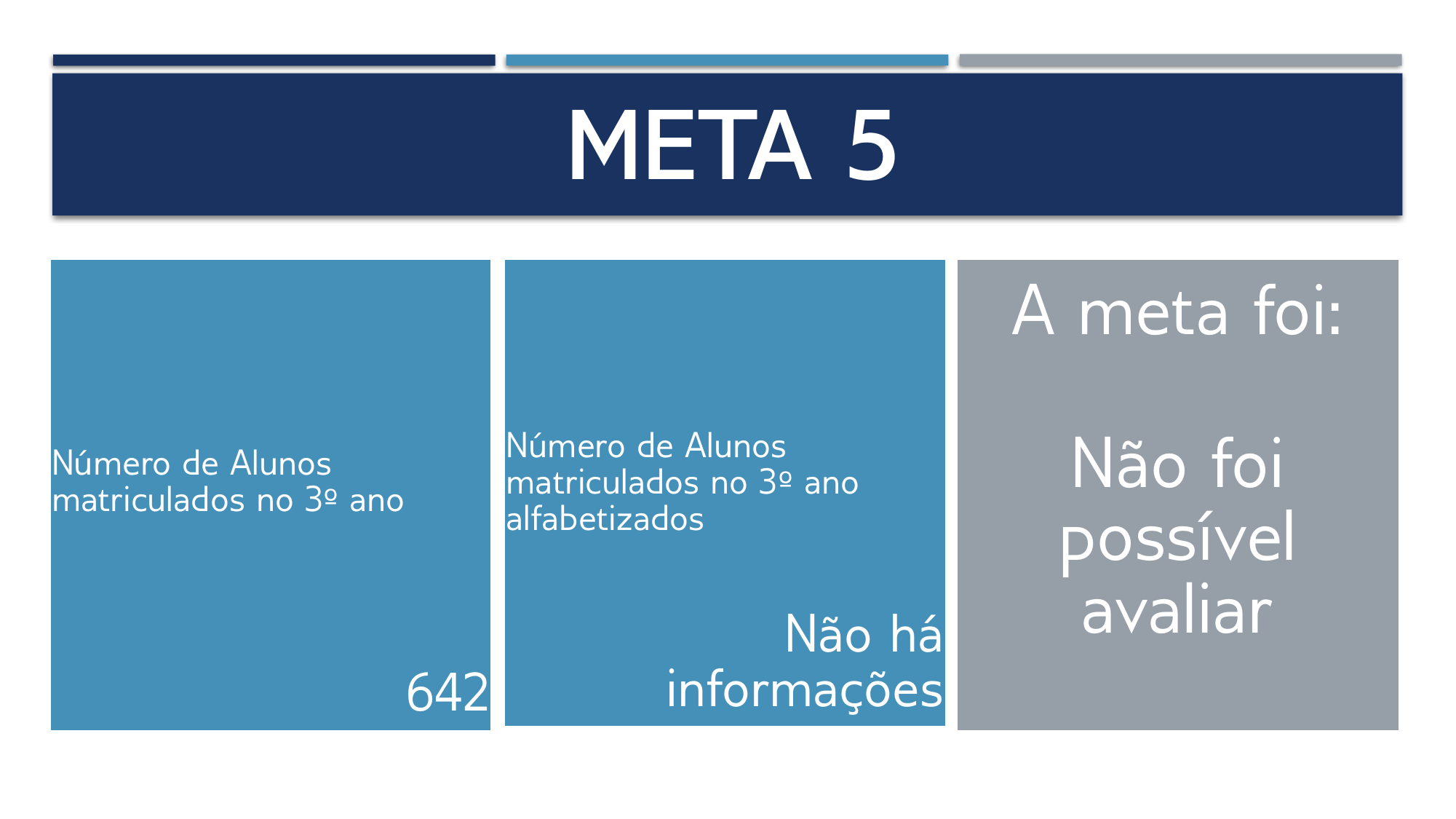

# Meta 5
| A meta foi: |
| --- |
| Não foi possível avaliar |
| Número de Alunos matriculados no 3º ano |
| --- |
| 642 |
| Número de Alunos matriculados no 3º ano alfabetizados |
| --- |
| Não há informações |